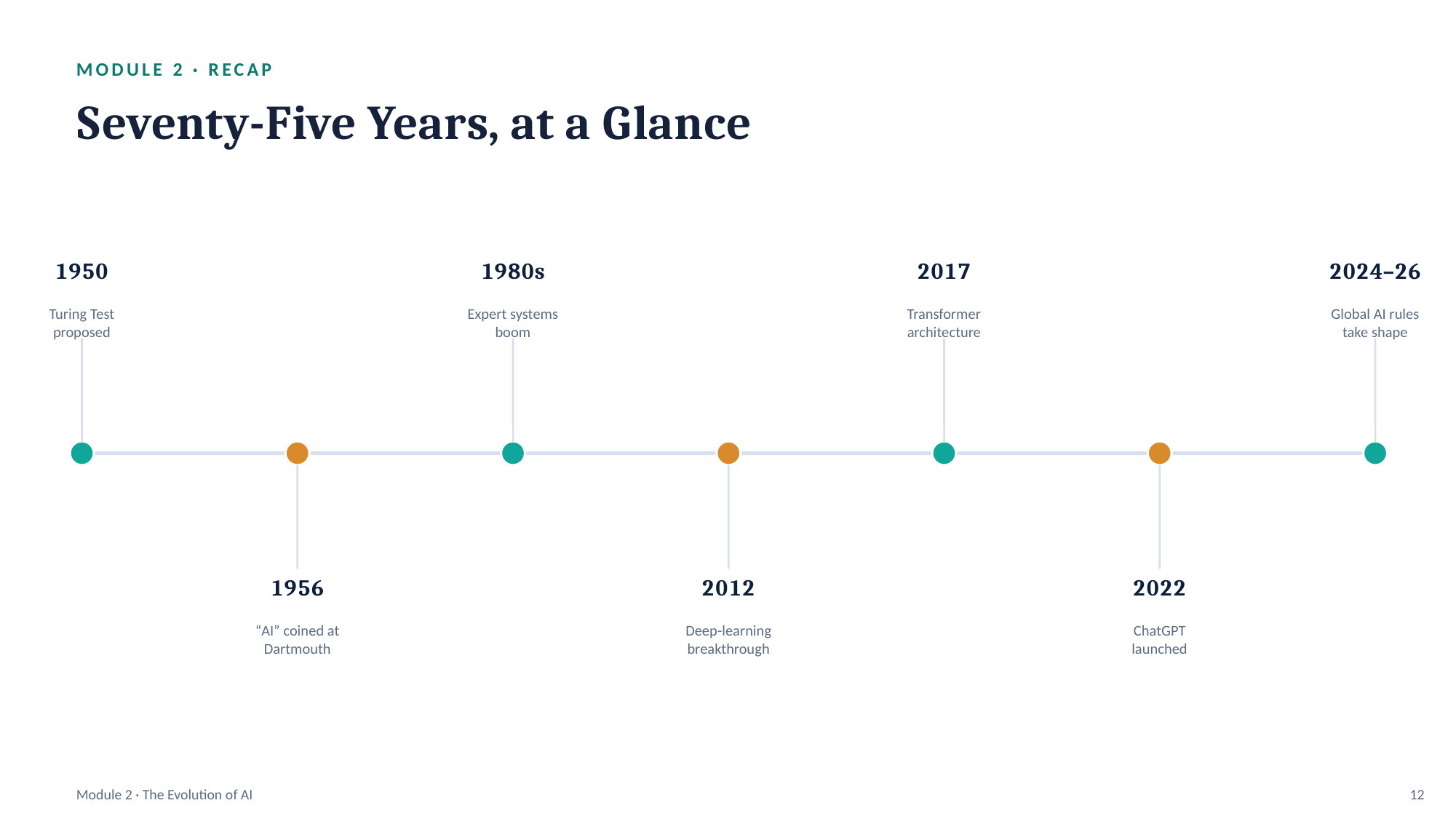

MODULE 2 · RECAP
Seventy-Five Years, at a Glance
1950
1980s
2017
2024–26
Turing Test
proposed
Expert systems
boom
Transformer
architecture
Global AI rules
take shape

1956
2012
2022
“AI” coined at
Dartmouth
Deep-learning
breakthrough
ChatGPT
launched
Module 2 · The Evolution of AI
12